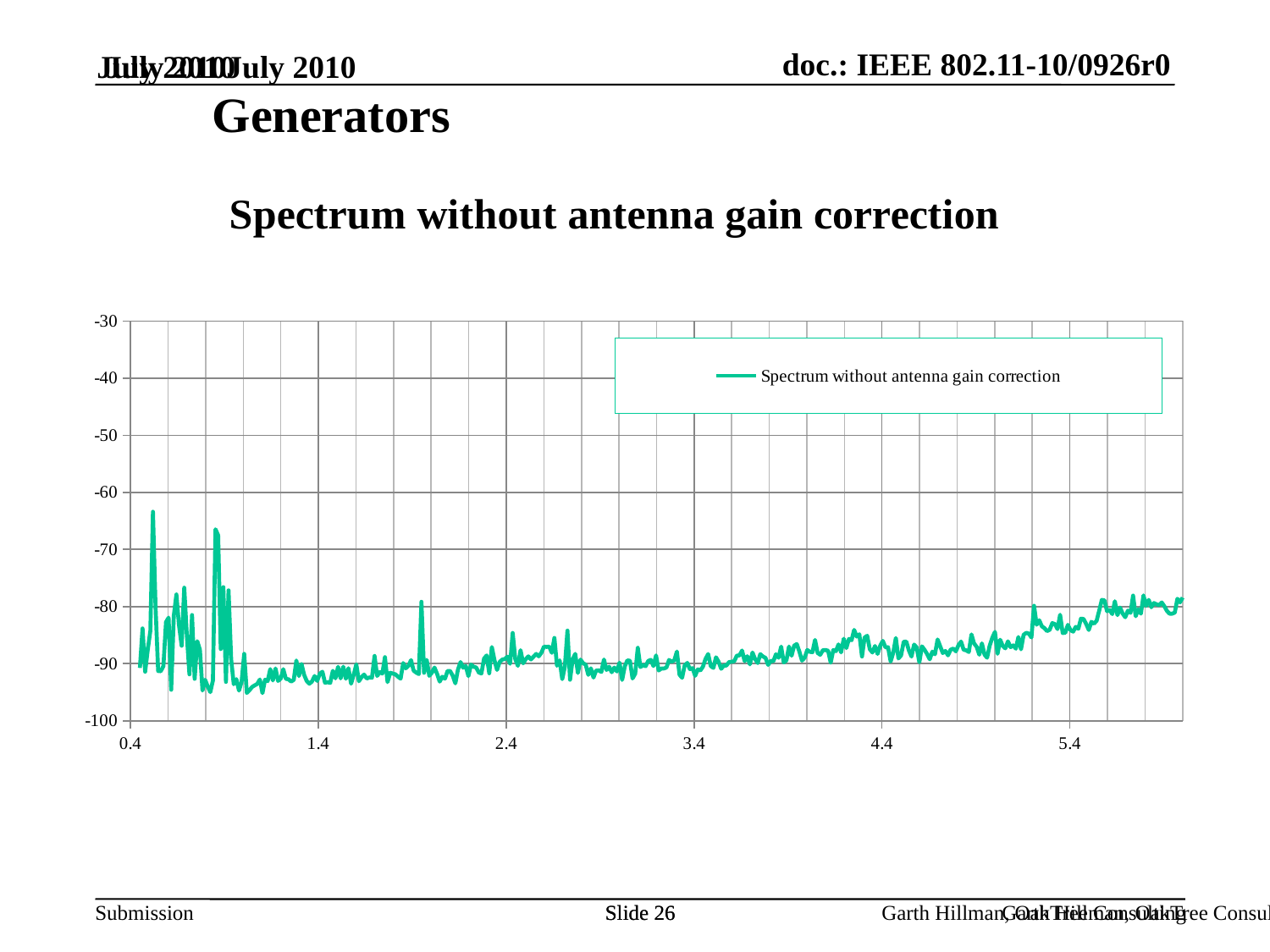

July 2010July 2010
July 2010
Generators

### Chart:

| Category |  |
|---|---|
Slide 26
Slide 26
Garth Hillman, OakTree Consulting
Garth Hillman, OakTree Consulting